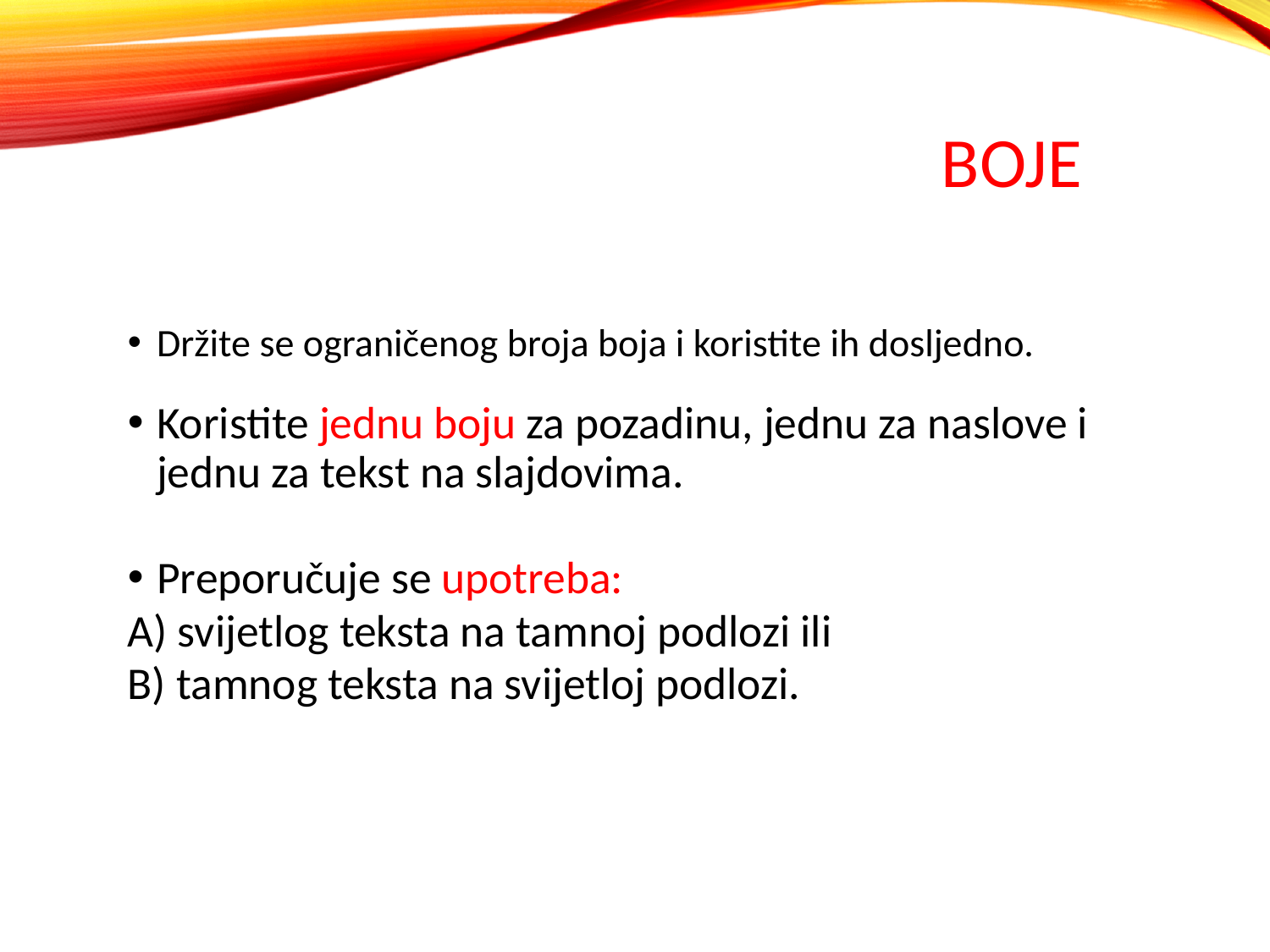

# Boje

Držite se ograničenog broja boja i koristite ih dosljedno.

Koristite jednu boju za pozadinu, jednu za naslove i jednu za tekst na slajdovima.

Preporučuje se upotreba:
A) svijetlog teksta na tamnoj podlozi ili
B) tamnog teksta na svijetloj podlozi.